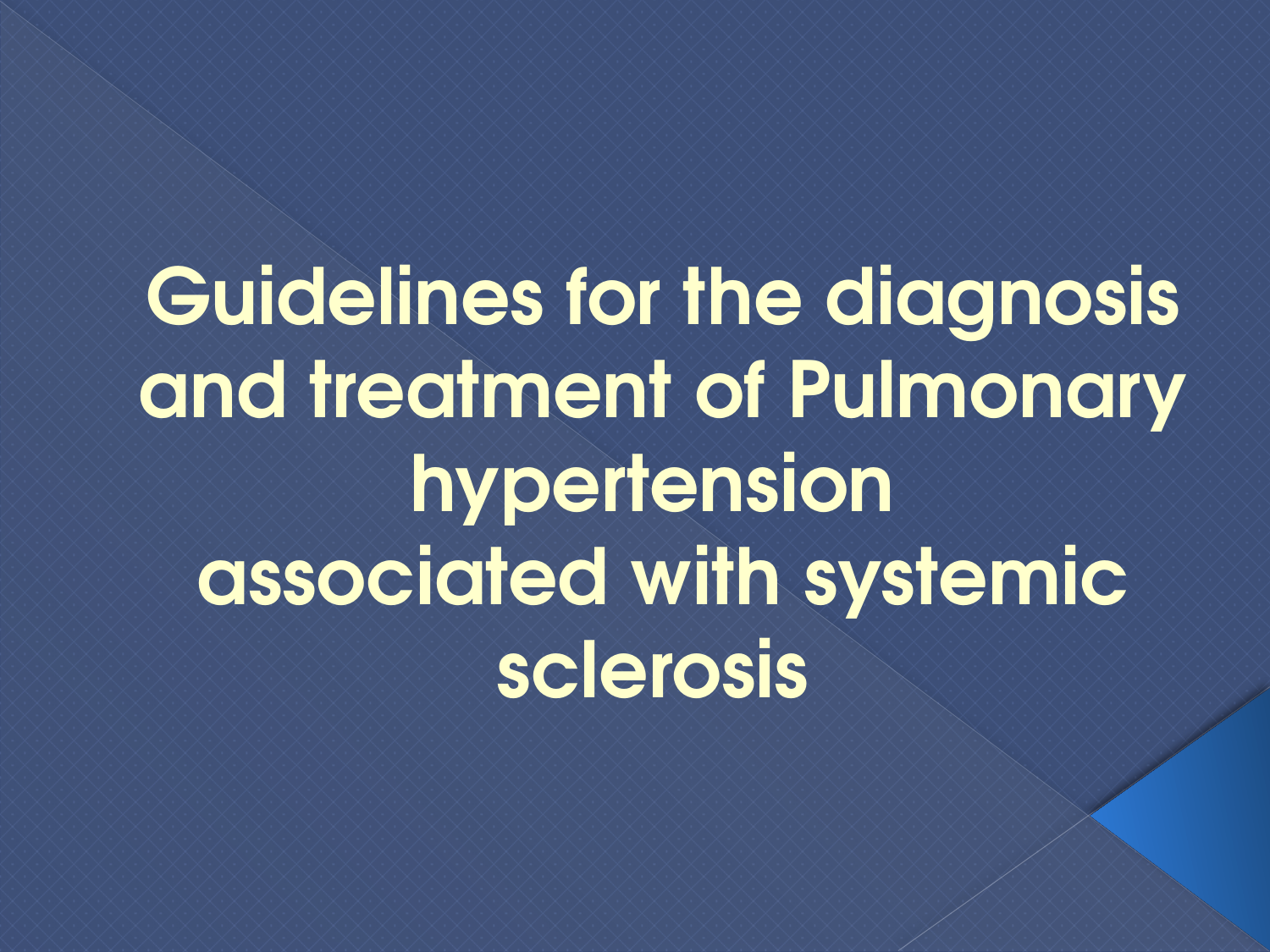

# Guidelines for the diagnosis and treatment of Pulmonary hypertension associated with systemic sclerosis